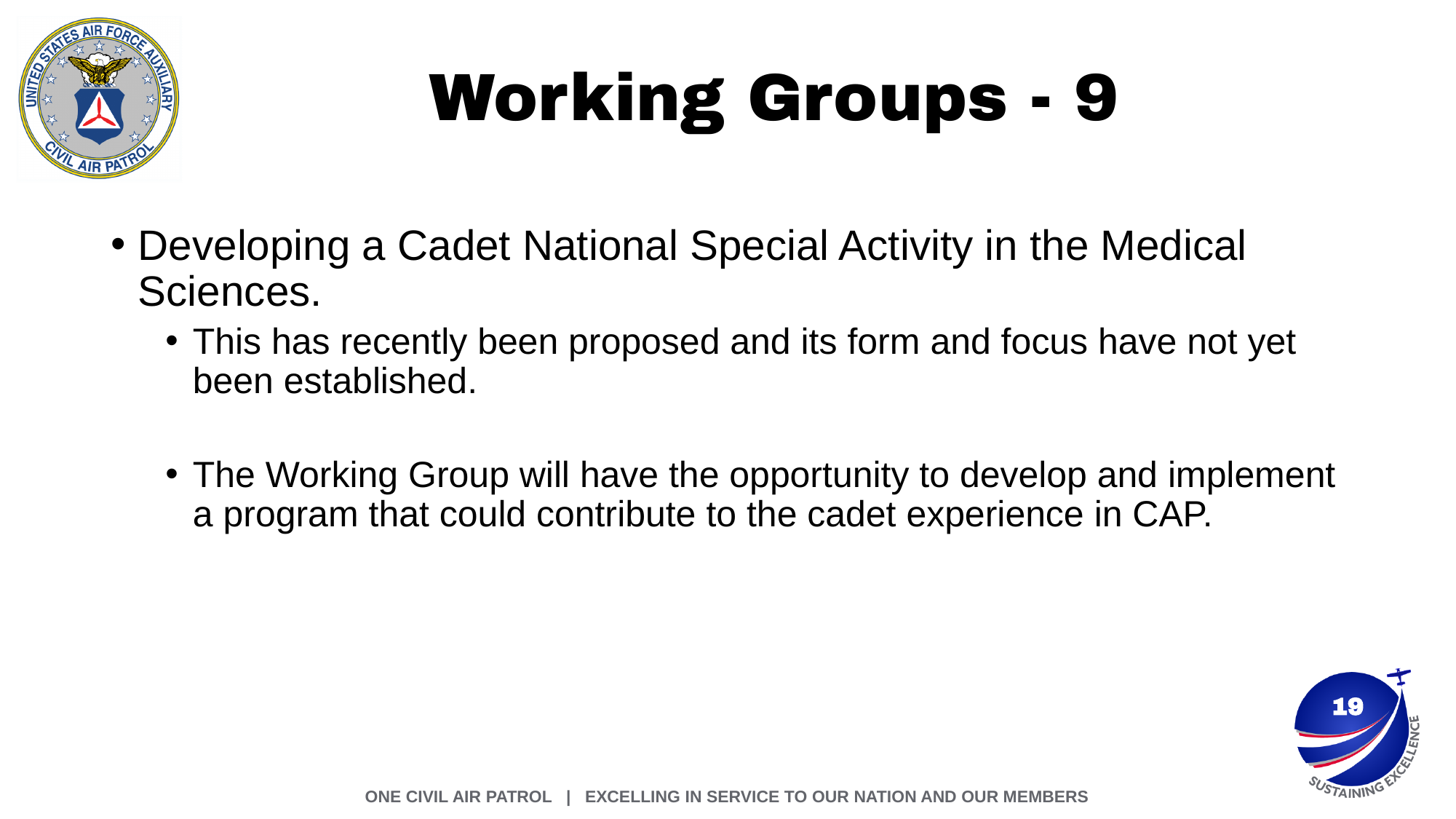

# Working Groups - 9
Developing a Cadet National Special Activity in the Medical Sciences.
This has recently been proposed and its form and focus have not yet been established.

The Working Group will have the opportunity to develop and implement a program that could contribute to the cadet experience in CAP.
19
ONE CIVIL AIR PATROL   |   Excelling in Service to Our Nation and Our Members